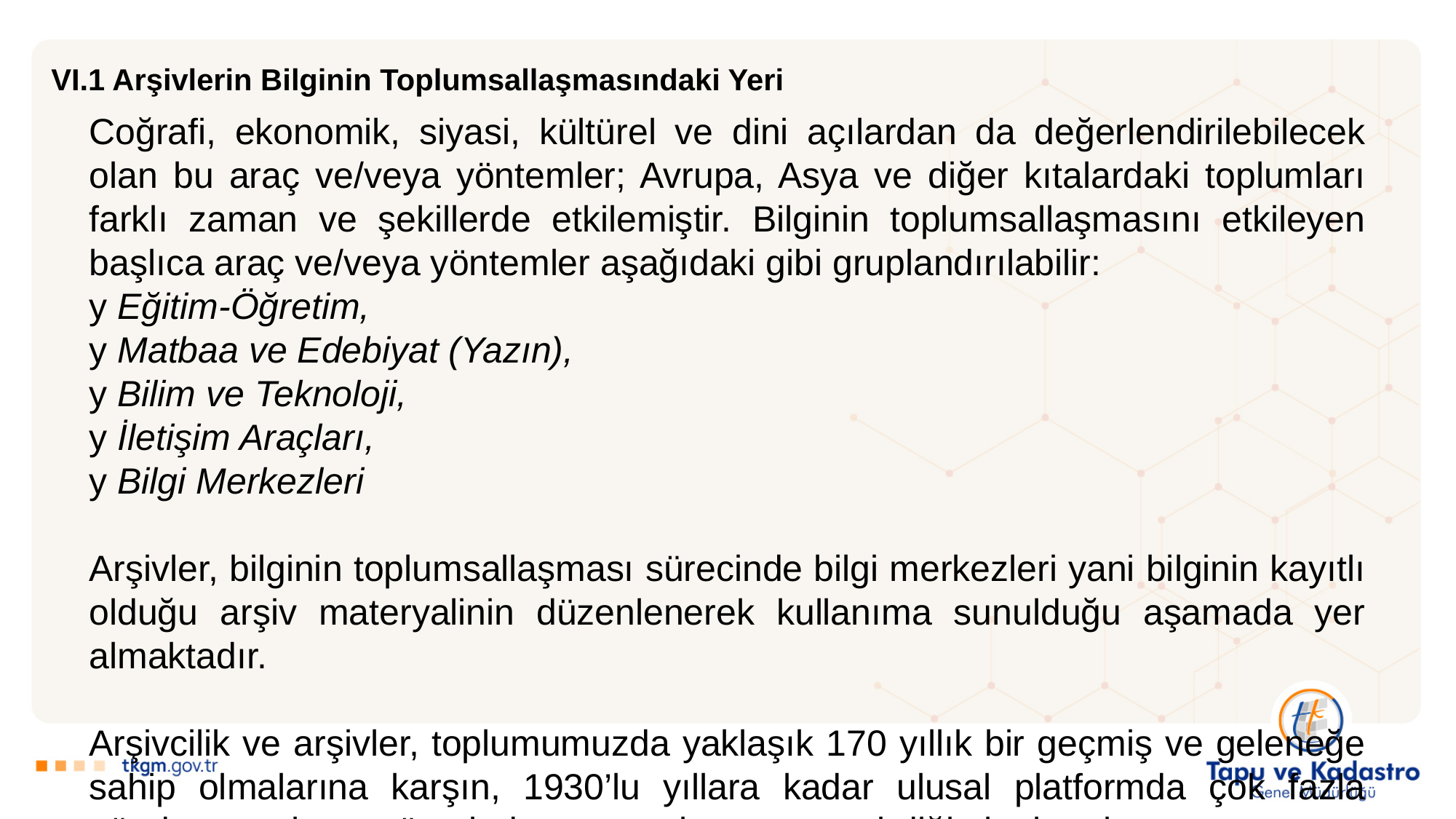

VI.1 Arşivlerin Bilginin Toplumsallaşmasındaki Yeri
Coğrafi, ekonomik, siyasi, kültürel ve dini açılardan da değerlendirilebilecek olan bu araç ve/veya yöntemler; Avrupa, Asya ve diğer kıtalardaki toplumları farklı zaman ve şekillerde etkilemiştir. Bilginin toplumsallaşmasını etkileyen başlıca araç ve/veya yöntemler aşağıdaki gibi gruplandırılabilir:
y Eğitim-Öğretim,
y Matbaa ve Edebiyat (Yazın),
y Bilim ve Teknoloji,
y İletişim Araçları,
y Bilgi Merkezleri

Arşivler, bilginin toplumsallaşması sürecinde bilgi merkezleri yani bilginin kayıtlı olduğu arşiv materyalinin düzenlenerek kullanıma sunulduğu aşamada yer almaktadır.

Arşivcilik ve arşivler, toplumumuzda yaklaşık 170 yıllık bir geçmiş ve geleneğe sahip olmalarına karşın, 1930’lu yıllara kadar ulusal platformda çok fazla gündeme gelen ve üzerinde tartışmaların ses getirdiği alanlar olamamıştır.